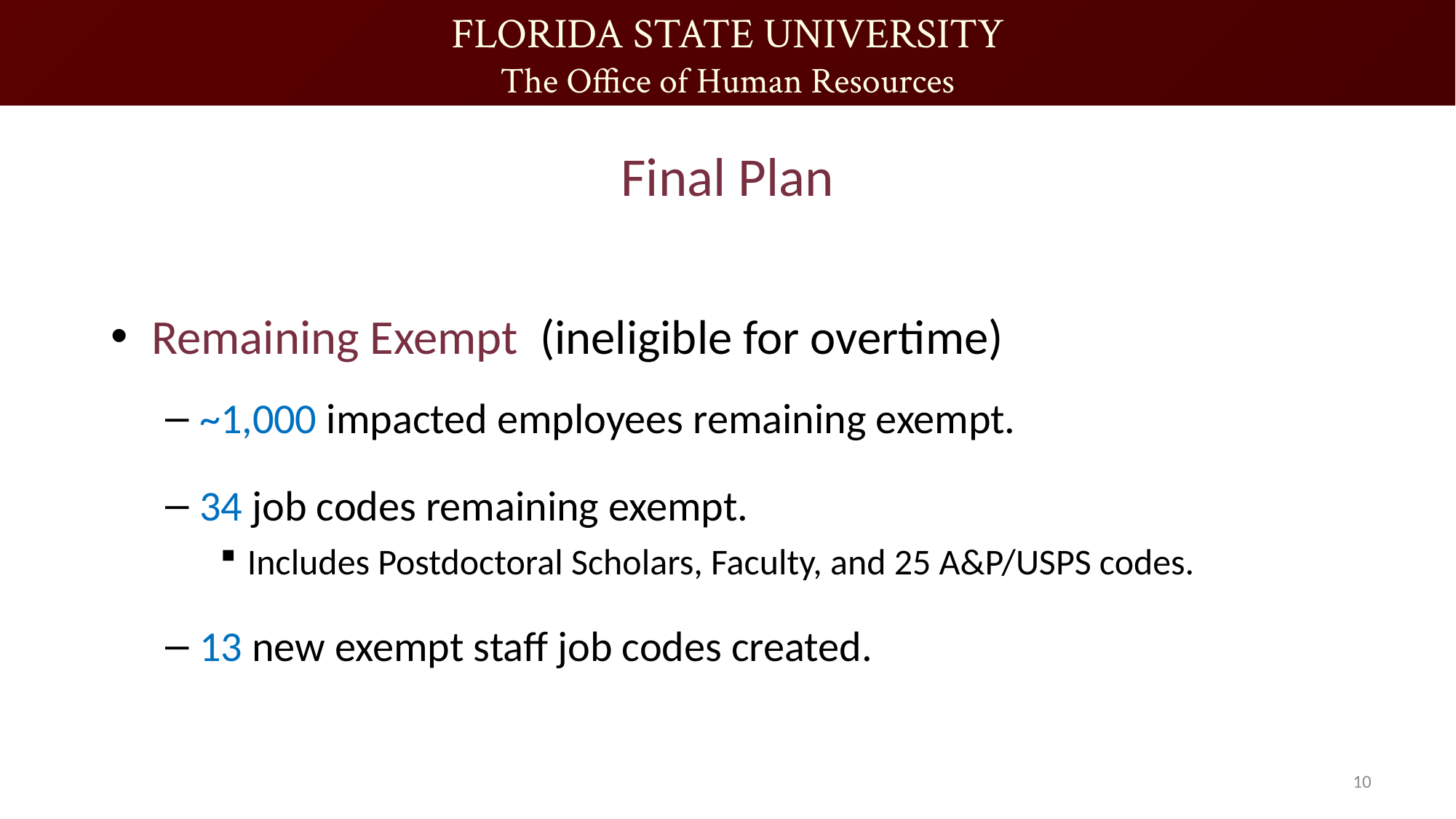

# Final Plan
Remaining Exempt  (ineligible for overtime)
~1,000 impacted employees remaining exempt.
34 job codes remaining exempt.
Includes Postdoctoral Scholars, Faculty, and 25 A&P/USPS codes.
13 new exempt staff job codes created.
10